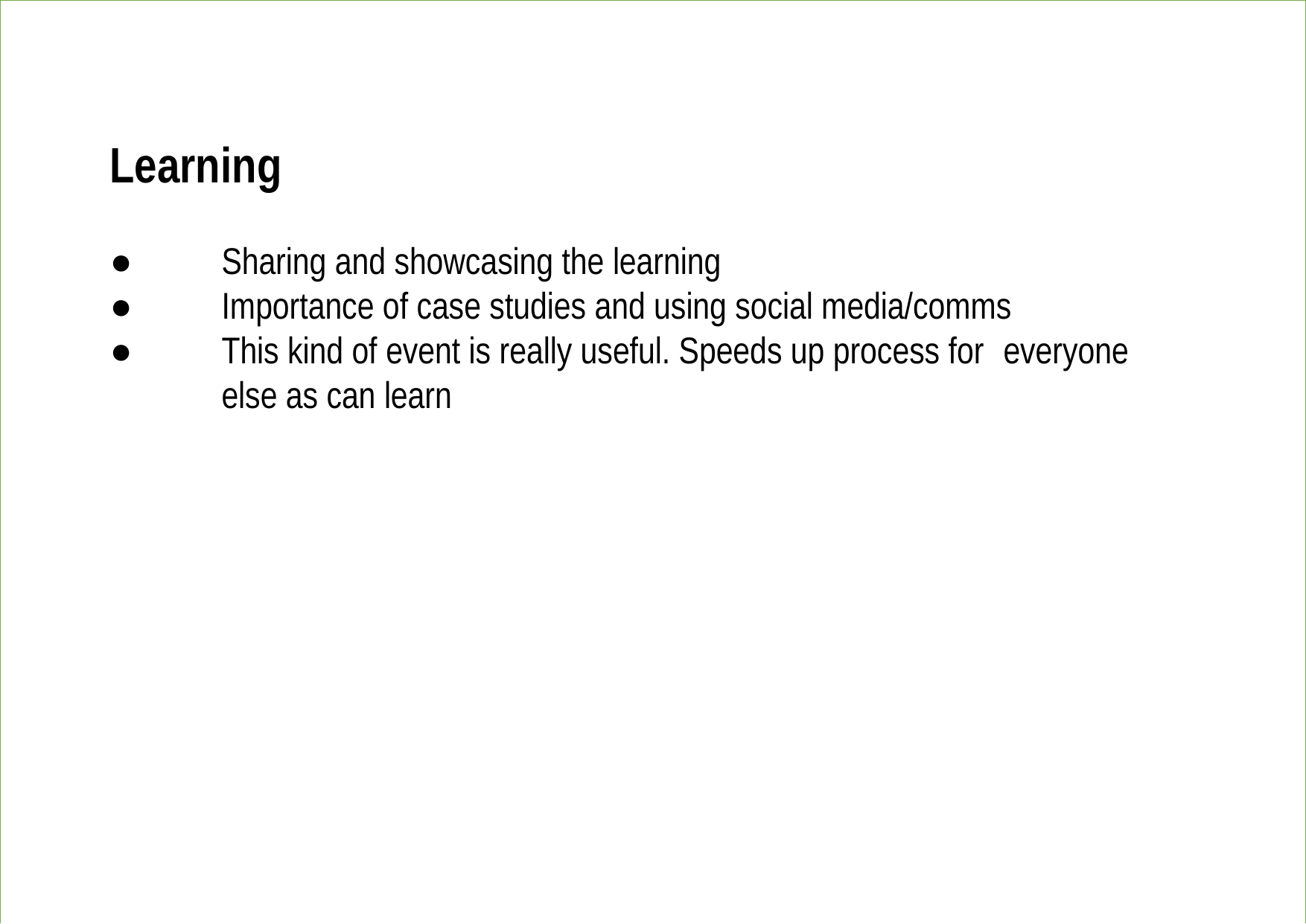

Learning

●	Sharing and showcasing the learning
●	Importance of case studies and using social media/comms
●	This kind of event is really useful. Speeds up process for 	everyone 	else as can learn